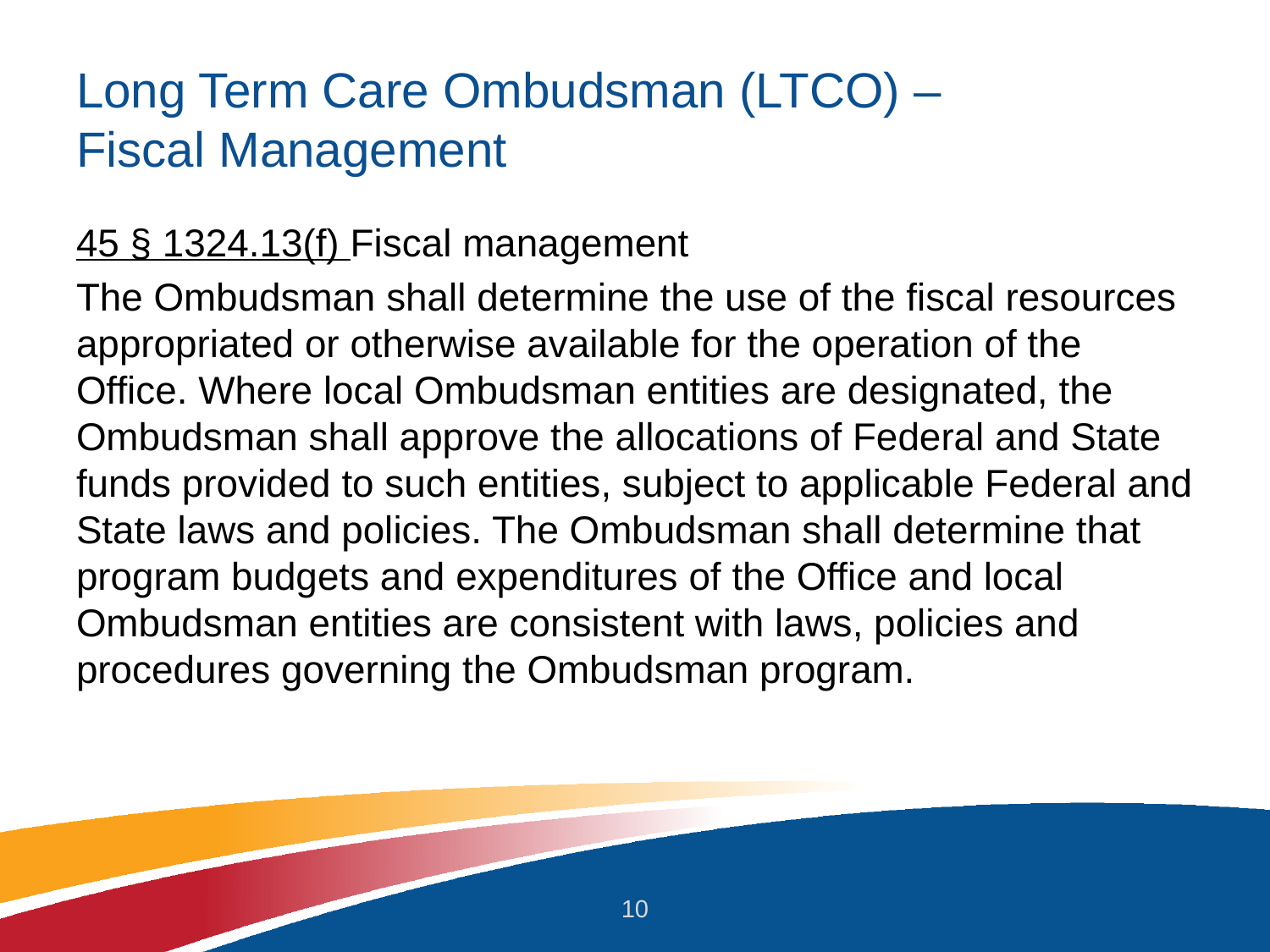

# Long Term Care Ombudsman (LTCO) – Fiscal Management
45 § 1324.13(f) Fiscal management
The Ombudsman shall determine the use of the fiscal resources appropriated or otherwise available for the operation of the Office. Where local Ombudsman entities are designated, the Ombudsman shall approve the allocations of Federal and State funds provided to such entities, subject to applicable Federal and State laws and policies. The Ombudsman shall determine that program budgets and expenditures of the Office and local Ombudsman entities are consistent with laws, policies and procedures governing the Ombudsman program.
10